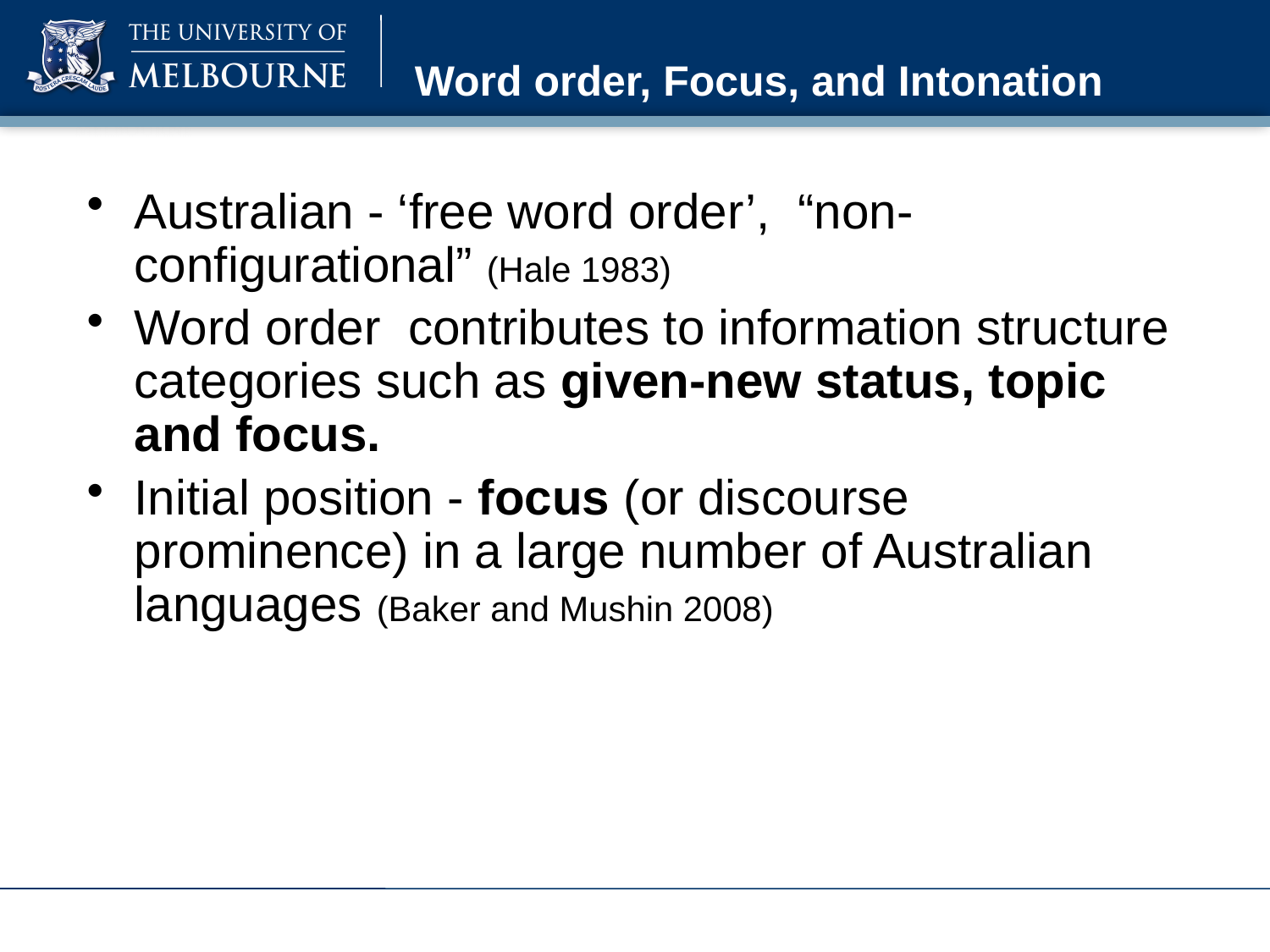

# Word order, Focus, and Intonation
Australian - ‘free word order’,  “non-configurational” (Hale 1983)
Word order  contributes to information structure categories such as given-new status, topic and focus.
Initial position - focus (or discourse prominence) in a large number of Australian languages (Baker and Mushin 2008)